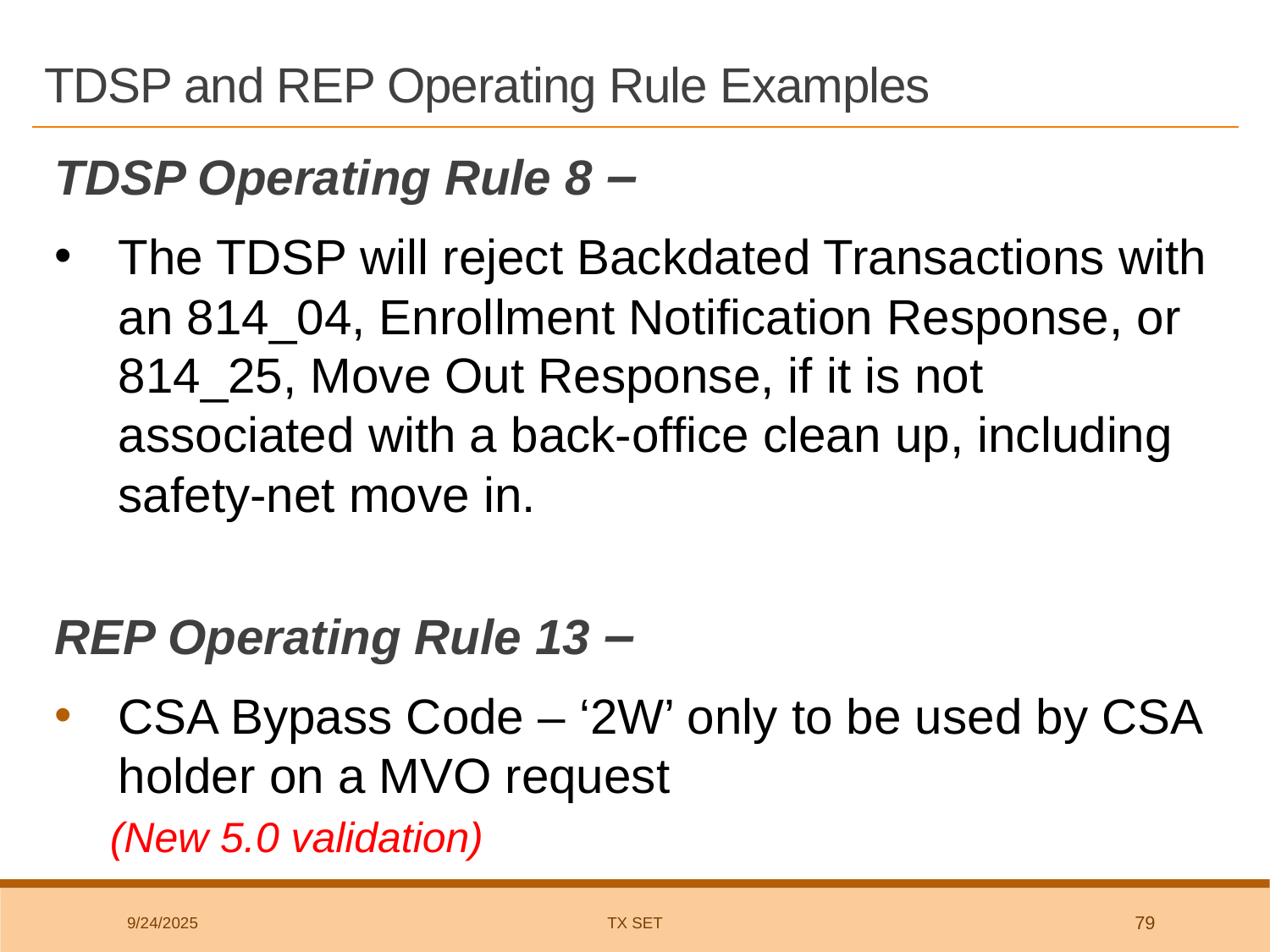

# TDSP and REP Operating Rule Examples
TDSP Operating Rule 8 –

The TDSP will reject Backdated Transactions with an 814_04, Enrollment Notification Response, or 814_25, Move Out Response, if it is not associated with a back-office clean up, including safety-net move in.

REP Operating Rule 13 –

CSA Bypass Code – ‘2W’ only to be used by CSA holder on a MVO request
    (New 5.0 validation)

9/24/2025
TX SET
79